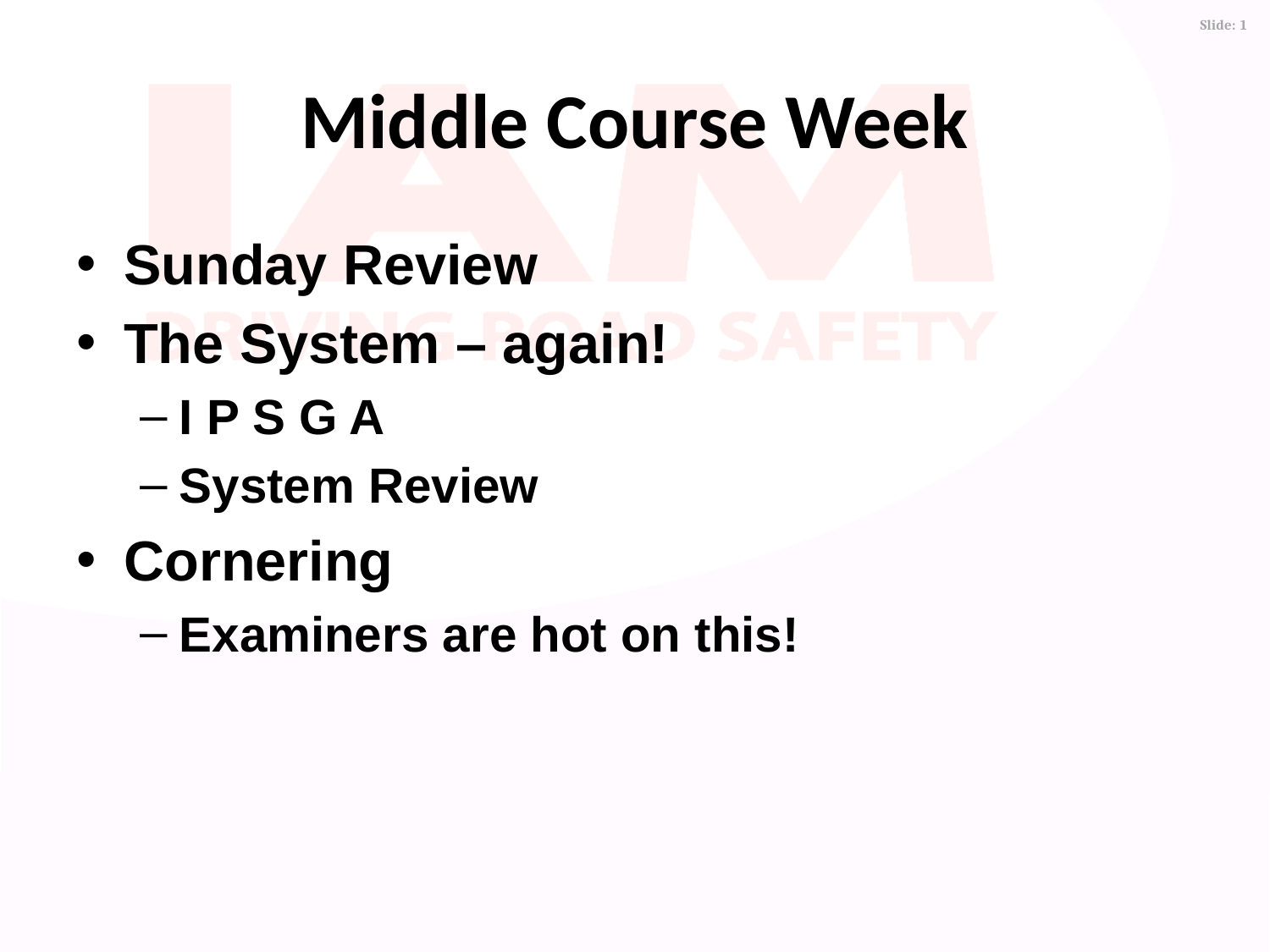

Middle Course Week
Sunday Review
The System – again!
I P S G A
System Review
Cornering
Examiners are hot on this!